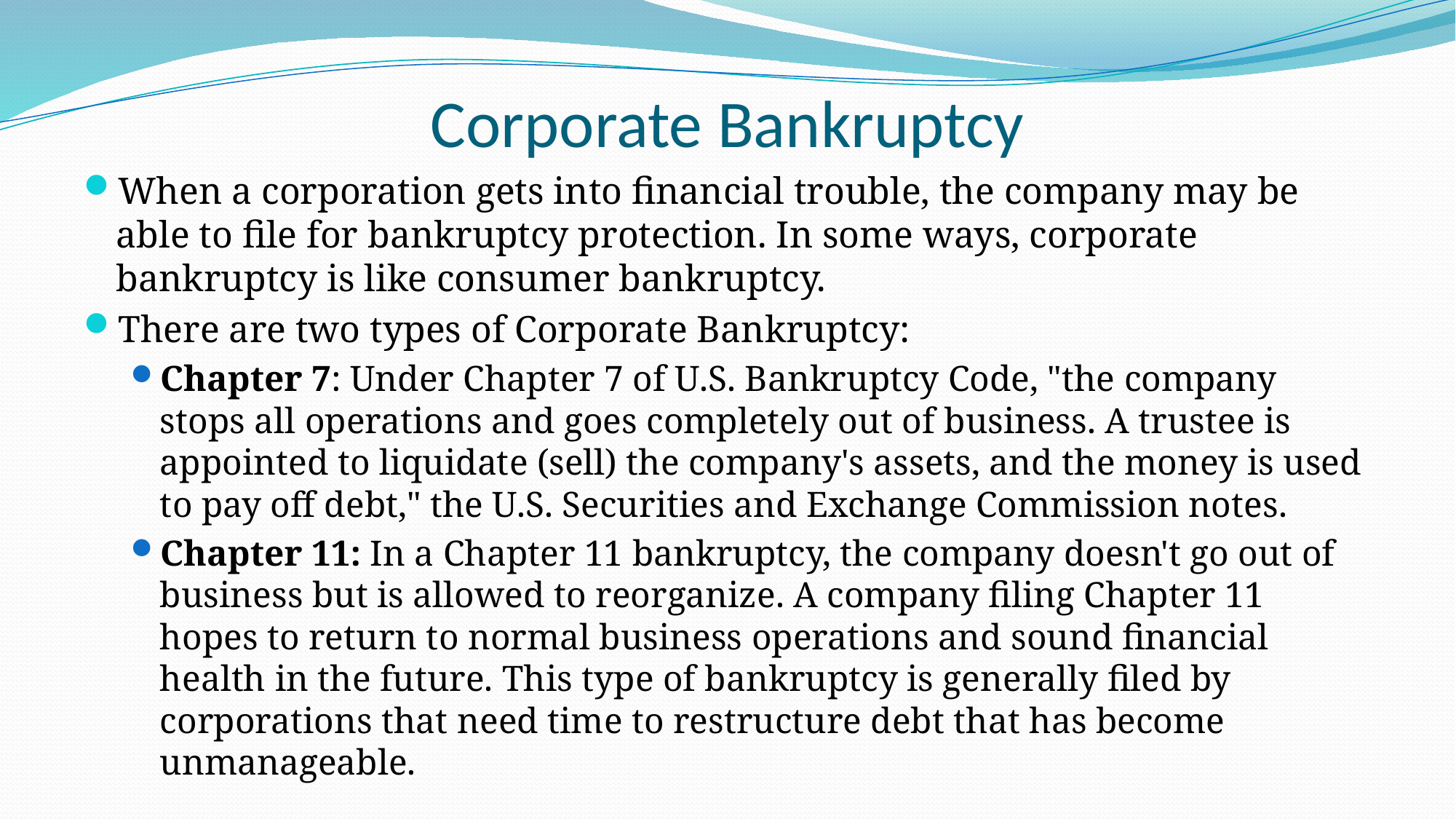

# Corporate Bankruptcy
When a corporation gets into financial trouble, the company may be able to file for bankruptcy protection. In some ways, corporate bankruptcy is like consumer bankruptcy.
There are two types of Corporate Bankruptcy:
Chapter 7: Under Chapter 7 of U.S. Bankruptcy Code, "the company stops all operations and goes completely out of business. A trustee is appointed to liquidate (sell) the company's assets, and the money is used to pay off debt," the U.S. Securities and Exchange Commission notes.
Chapter 11: In a Chapter 11 bankruptcy, the company doesn't go out of business but is allowed to reorganize. A company filing Chapter 11 hopes to return to normal business operations and sound financial health in the future. This type of bankruptcy is generally filed by corporations that need time to restructure debt that has become unmanageable.